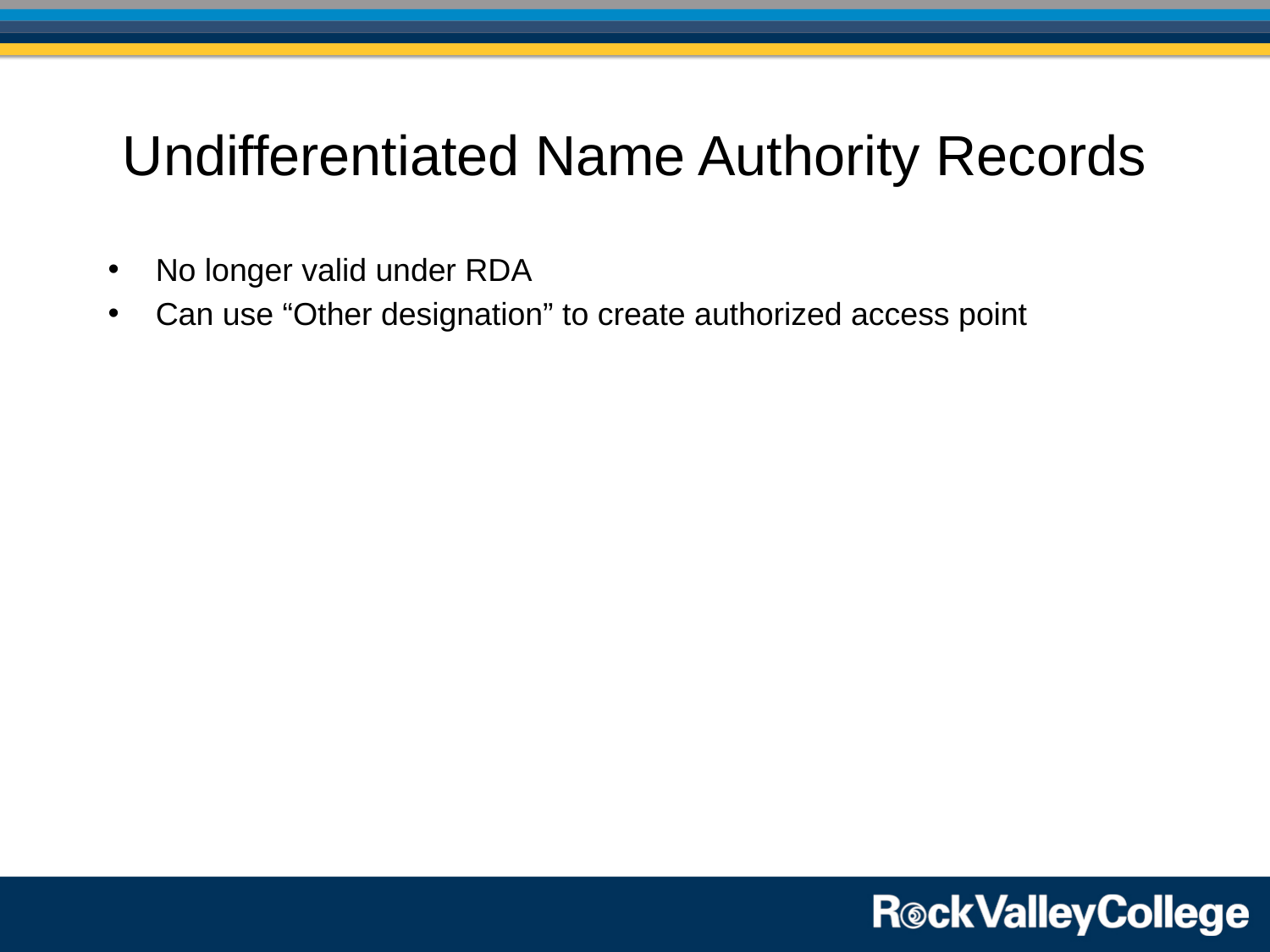

# Undifferentiated Name Authority Records
No longer valid under RDA
Can use “Other designation” to create authorized access point